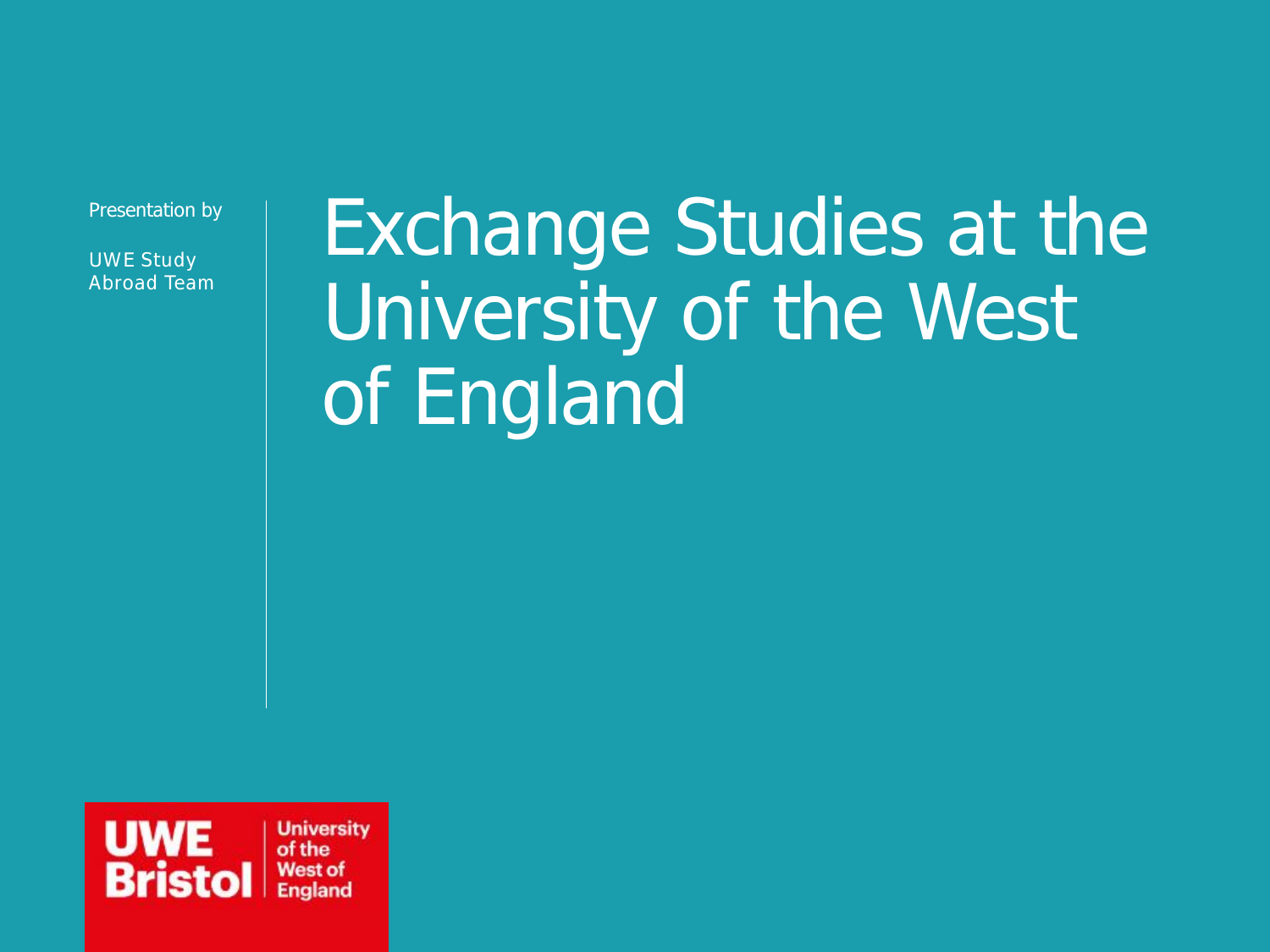

Exchange Studies at the University of the West of England
Presentation by

UWE Study Abroad Team